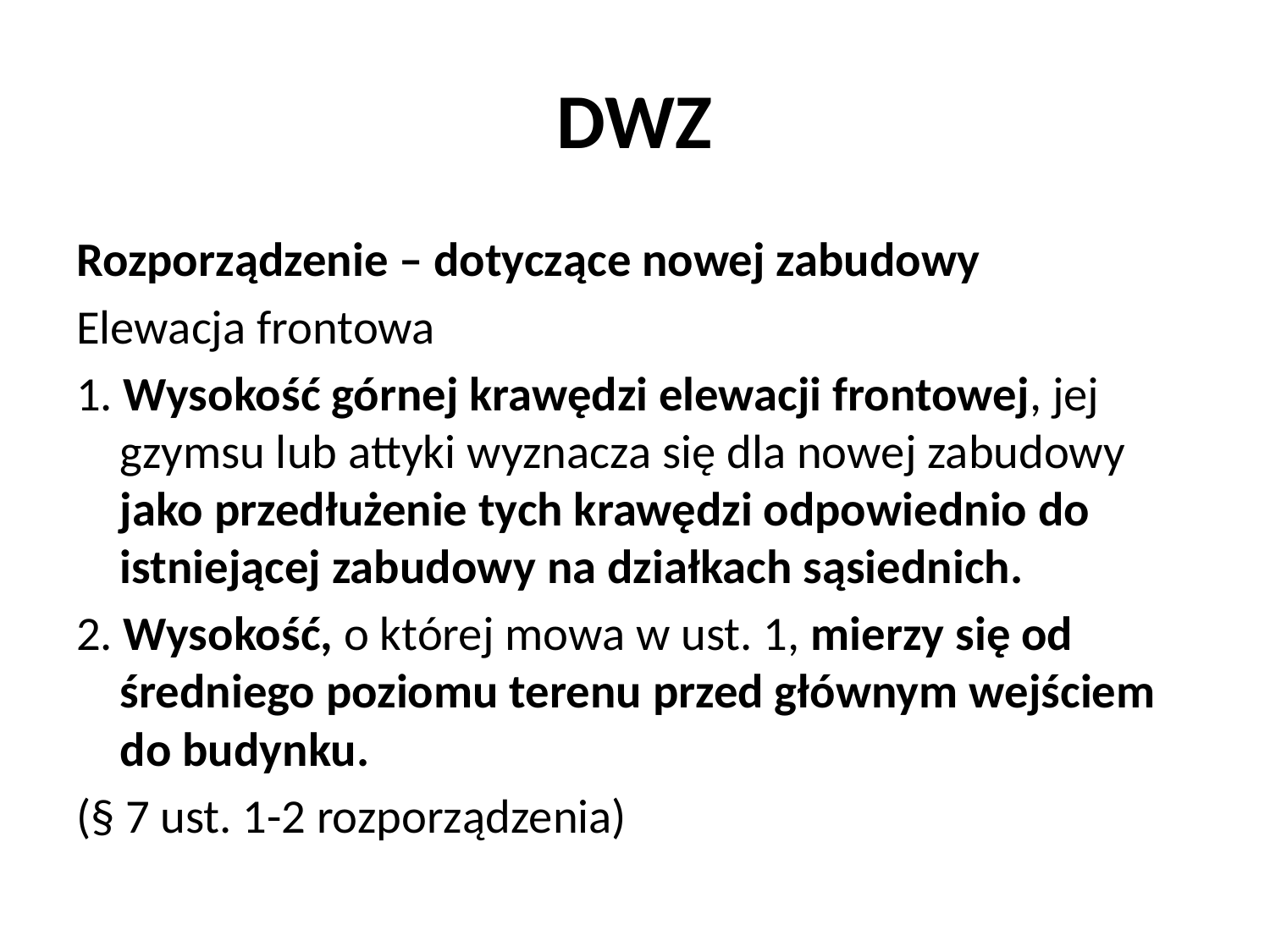

# DWZ
Rozporządzenie – dotyczące nowej zabudowy
Elewacja frontowa
1. Wysokość górnej krawędzi elewacji frontowej, jej gzymsu lub attyki wyznacza się dla nowej zabudowy jako przedłużenie tych krawędzi odpowiednio do istniejącej zabudowy na działkach sąsiednich.
2. Wysokość, o której mowa w ust. 1, mierzy się od średniego poziomu terenu przed głównym wejściem do budynku.
(§ 7 ust. 1-2 rozporządzenia)